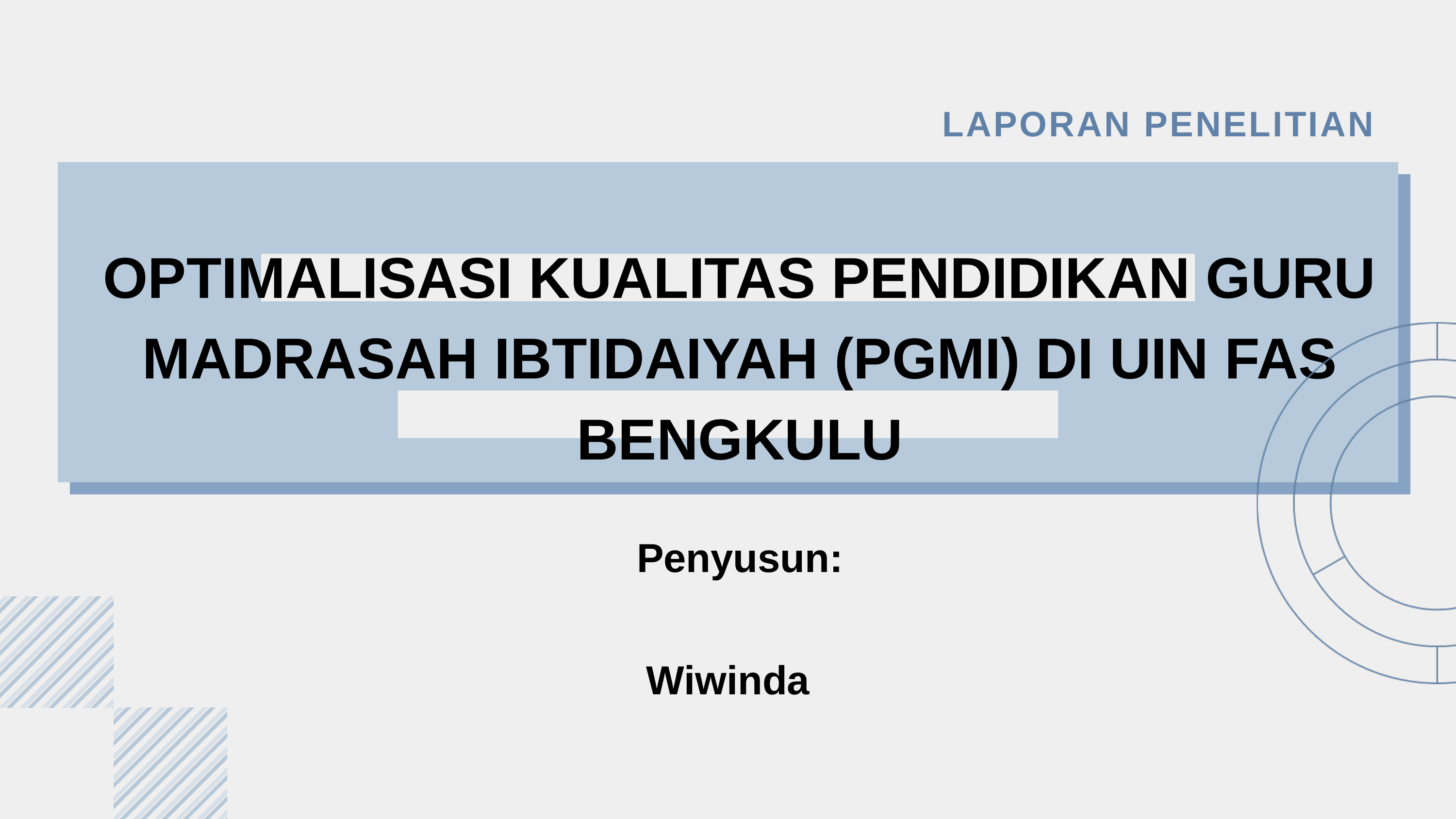

LAPORAN PENELITIAN

OPTIMALISASI KUALITAS PENDIDIKAN GURU MADRASAH IBTIDAIYAH (PGMI) DI UIN FAS BENGKULU

Penyusun:

Wiwinda